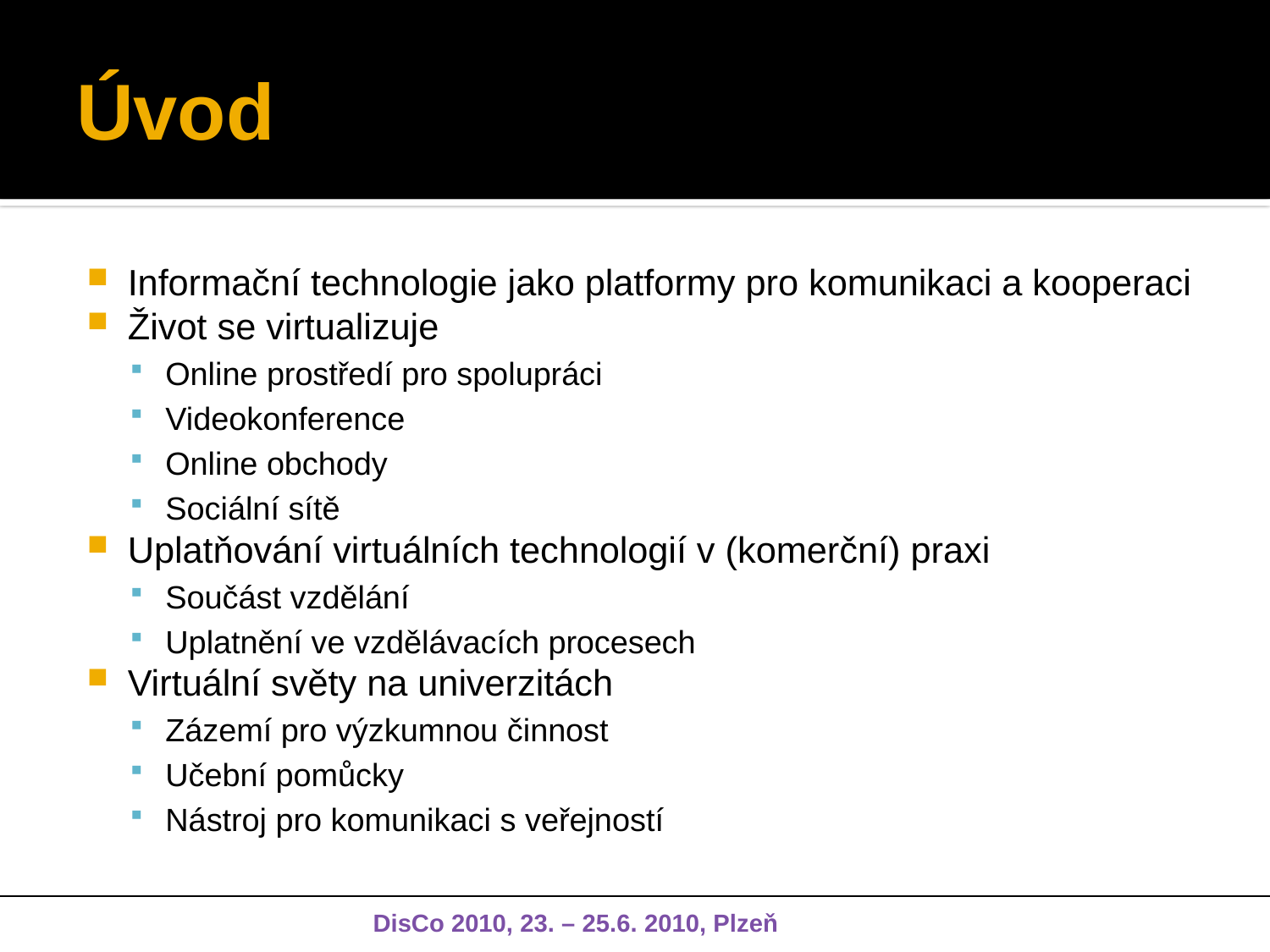

# Úvod
Informační technologie jako platformy pro komunikaci a kooperaci
Život se virtualizuje
Online prostředí pro spolupráci
Videokonference
Online obchody
Sociální sítě
Uplatňování virtuálních technologií v (komerční) praxi
Součást vzdělání
Uplatnění ve vzdělávacích procesech
Virtuální světy na univerzitách
Zázemí pro výzkumnou činnost
Učební pomůcky
Nástroj pro komunikaci s veřejností
DisCo 2010, 23. – 25.6. 2010, Plzeň